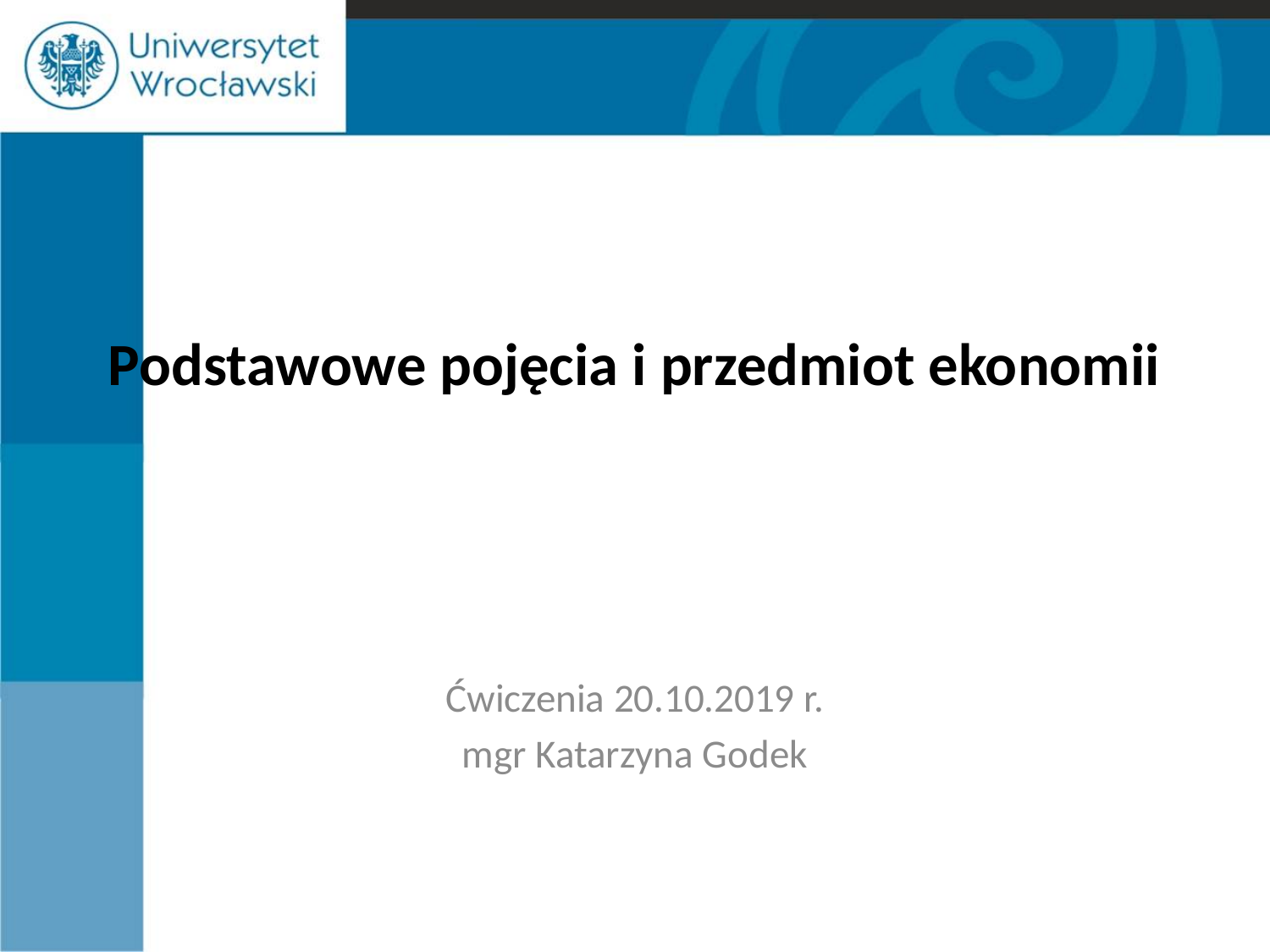

# Podstawowe pojęcia i przedmiot ekonomii
Ćwiczenia 20.10.2019 r.
mgr Katarzyna Godek